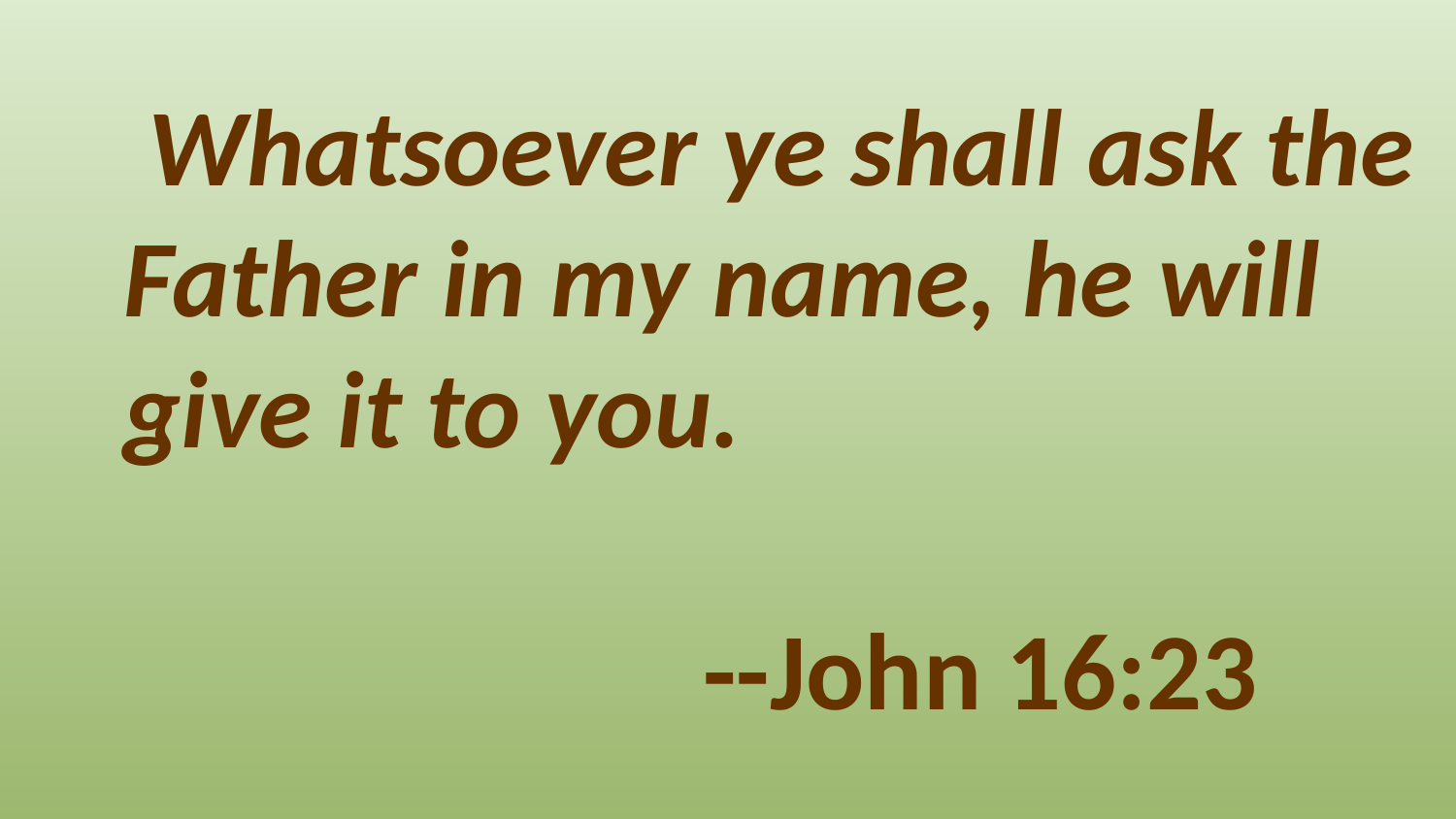

Whatsoever ye shall ask the Father in my name, he will give it to you.

                --John 16:23
Boston preached a series of sermons to his people in 1728, entitled, “Of Praying in the name of Jesus Christ.”  His text was John 16:23.